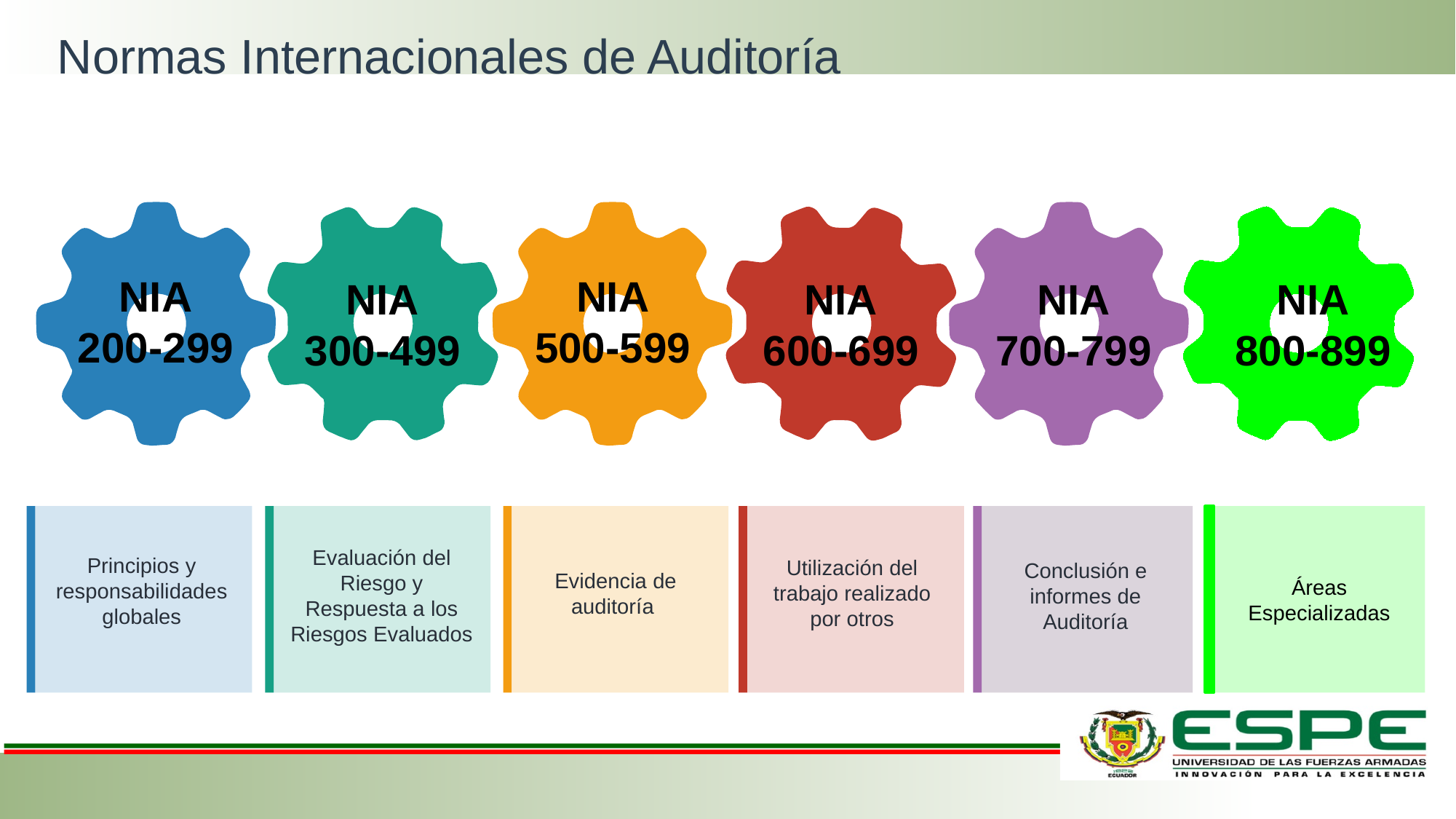

Normas Internacionales de Auditoría

NIA
200-299
NIA
500-599
NIA
300-499
NIA
600-699
NIA
700-799
NIA
800-899
Áreas Especializadas

Evaluación del Riesgo y Respuesta a los Riesgos Evaluados
Principios y responsabilidades globales
Utilización del trabajo realizado por otros
Conclusión e informes de Auditoría
Evidencia de auditoría